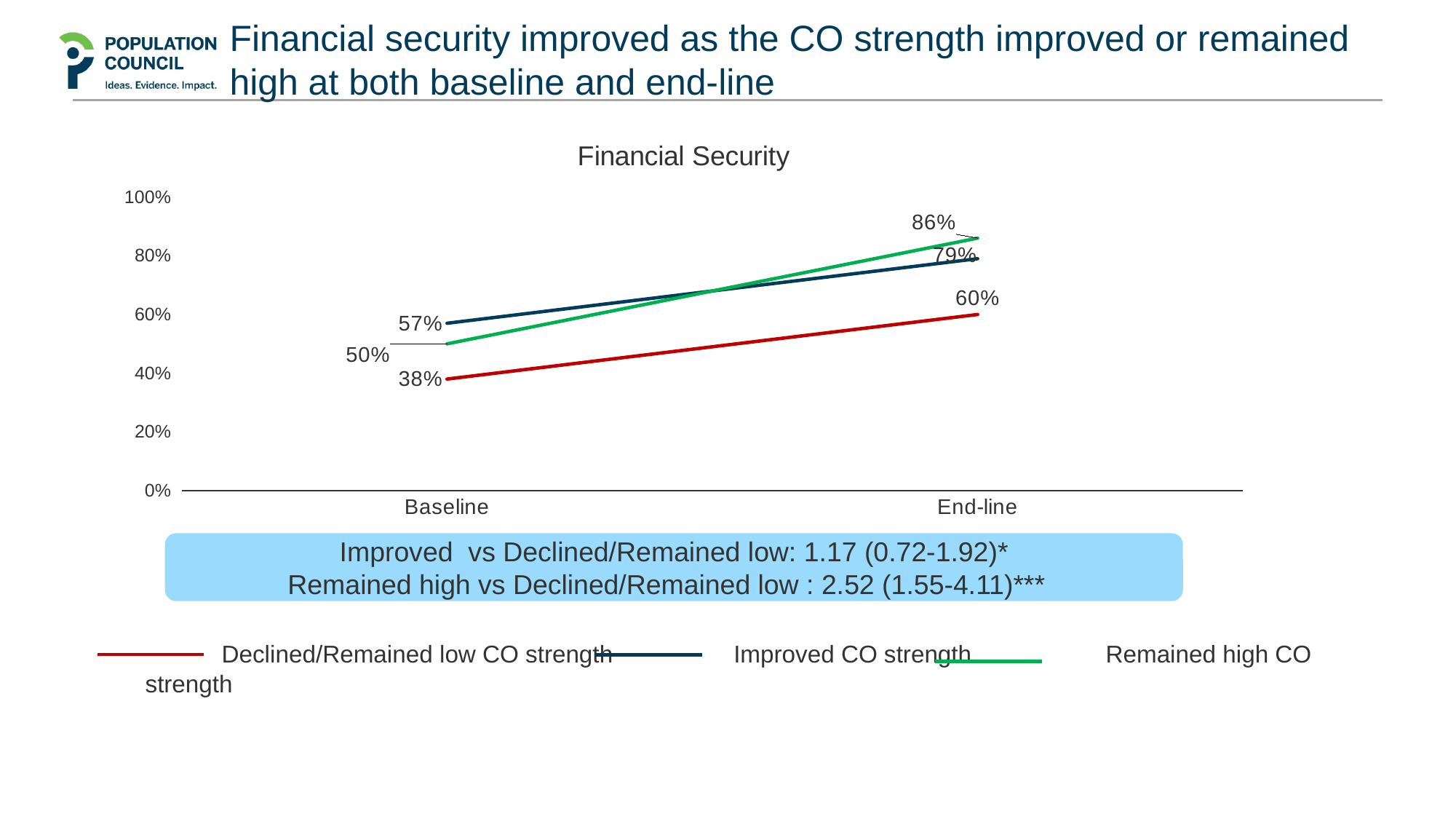

Financial security improved as the CO strength improved or remained high at both baseline and end-line
#

### Chart: Financial Security

| Category | Decline/Remained low | Improved | Remained high |
|---|---|---|---|
| Baseline | 0.38 | 0.57 | 0.5 |
| End-line | 0.6 | 0.79 | 0.86 |
Improved  vs Declined/Remained low: 1.17 (0.72-1.92)*
Remained high vs Declined/Remained low : 2.52 (1.55-4.11)***
          Declined/Remained low CO strength                  Improved CO strength                    Remained high CO strength